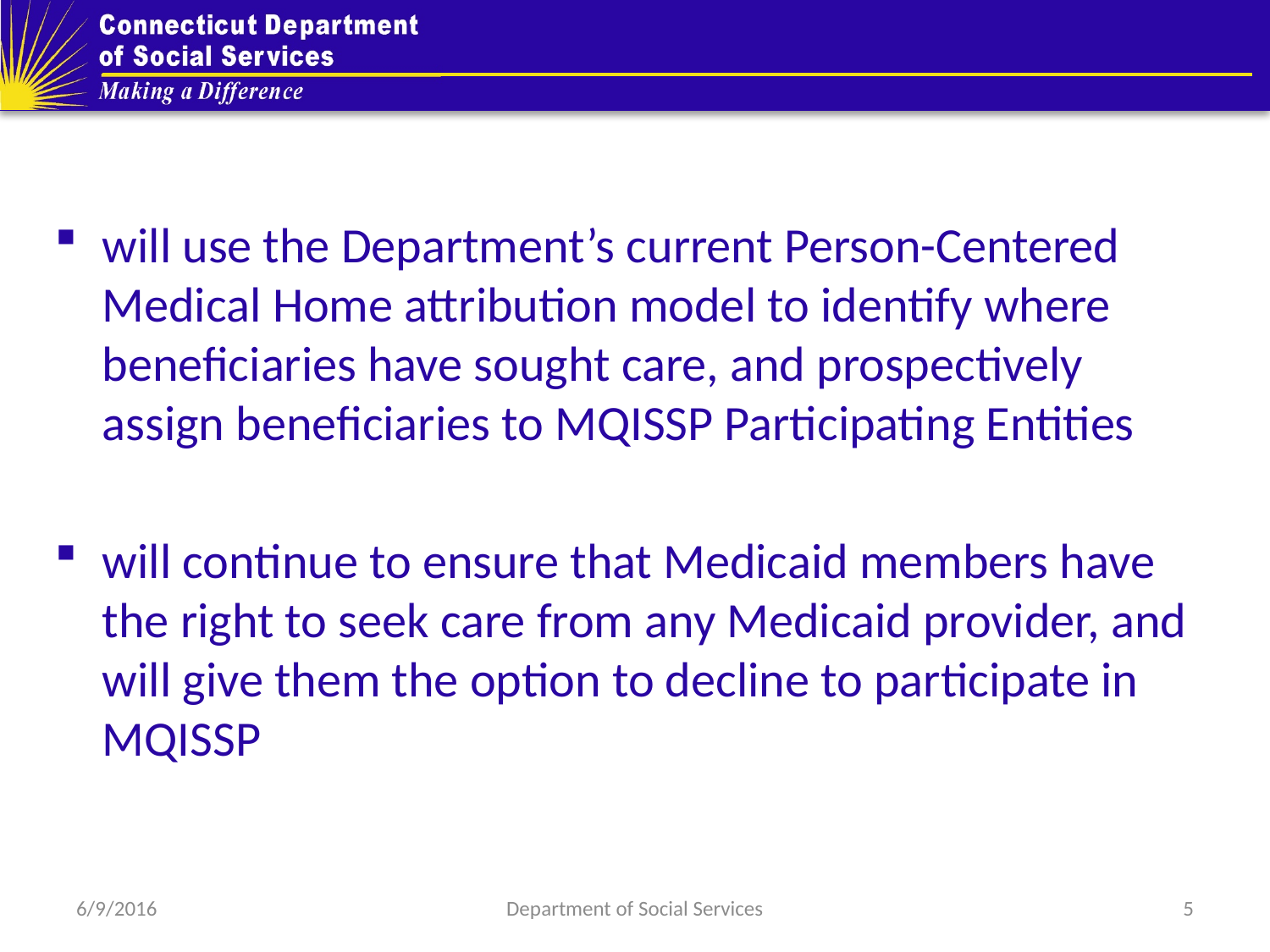

#

will use the Department’s current Person-Centered Medical Home attribution model to identify where beneficiaries have sought care, and prospectively assign beneficiaries to MQISSP Participating Entities

will continue to ensure that Medicaid members have the right to seek care from any Medicaid provider, and will give them the option to decline to participate in MQISSP

6/9/2016
Department of Social Services
5